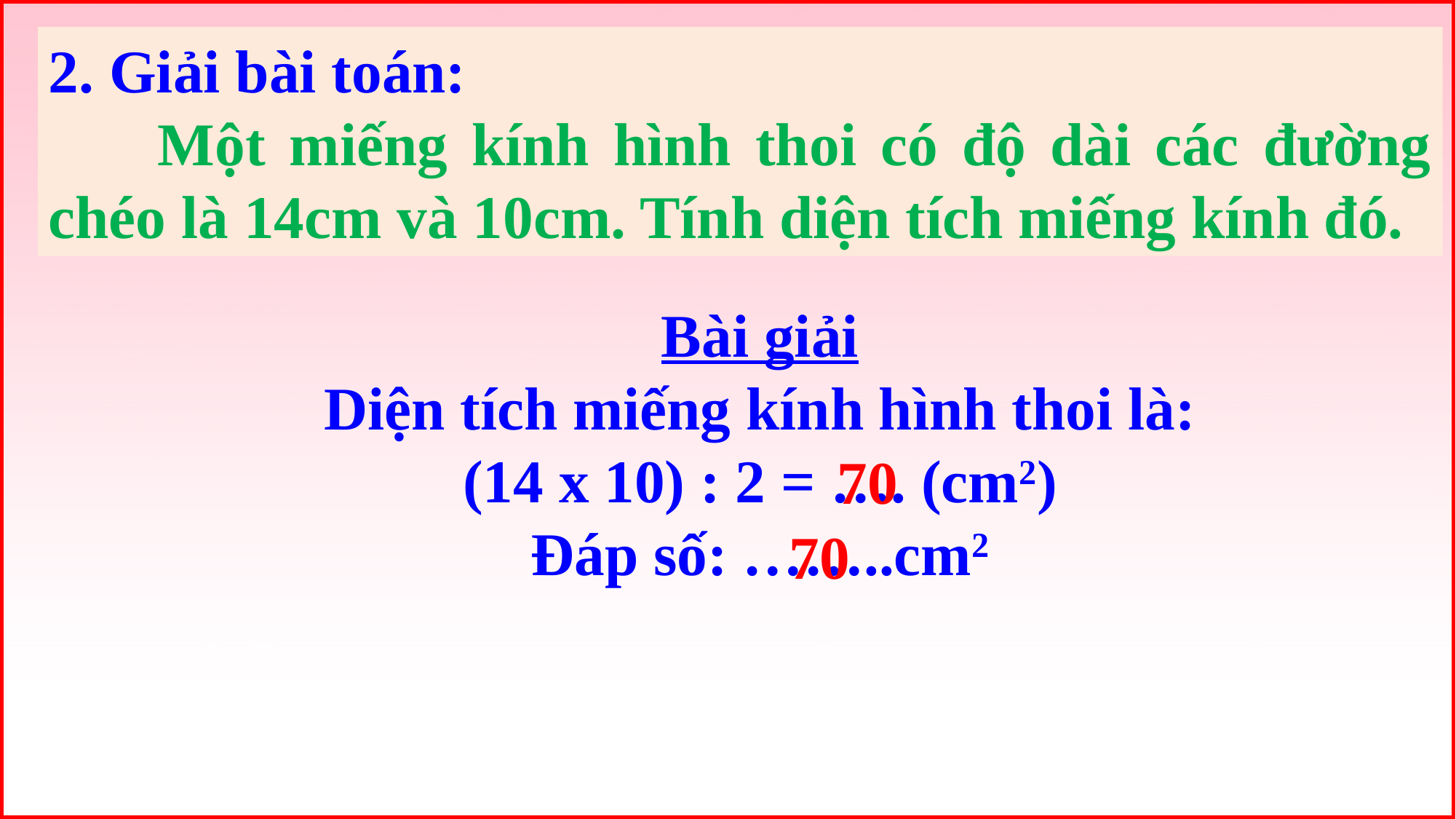

2. Giải bài toán:
	Một miếng kính hình thoi có độ dài các đường chéo là 14cm và 10cm. Tính diện tích miếng kính đó.
Bài giải
Diện tích miếng kính hình thoi là:
(14 x 10) : 2 = …. (cm2)
Đáp số: ……..cm2
70
70